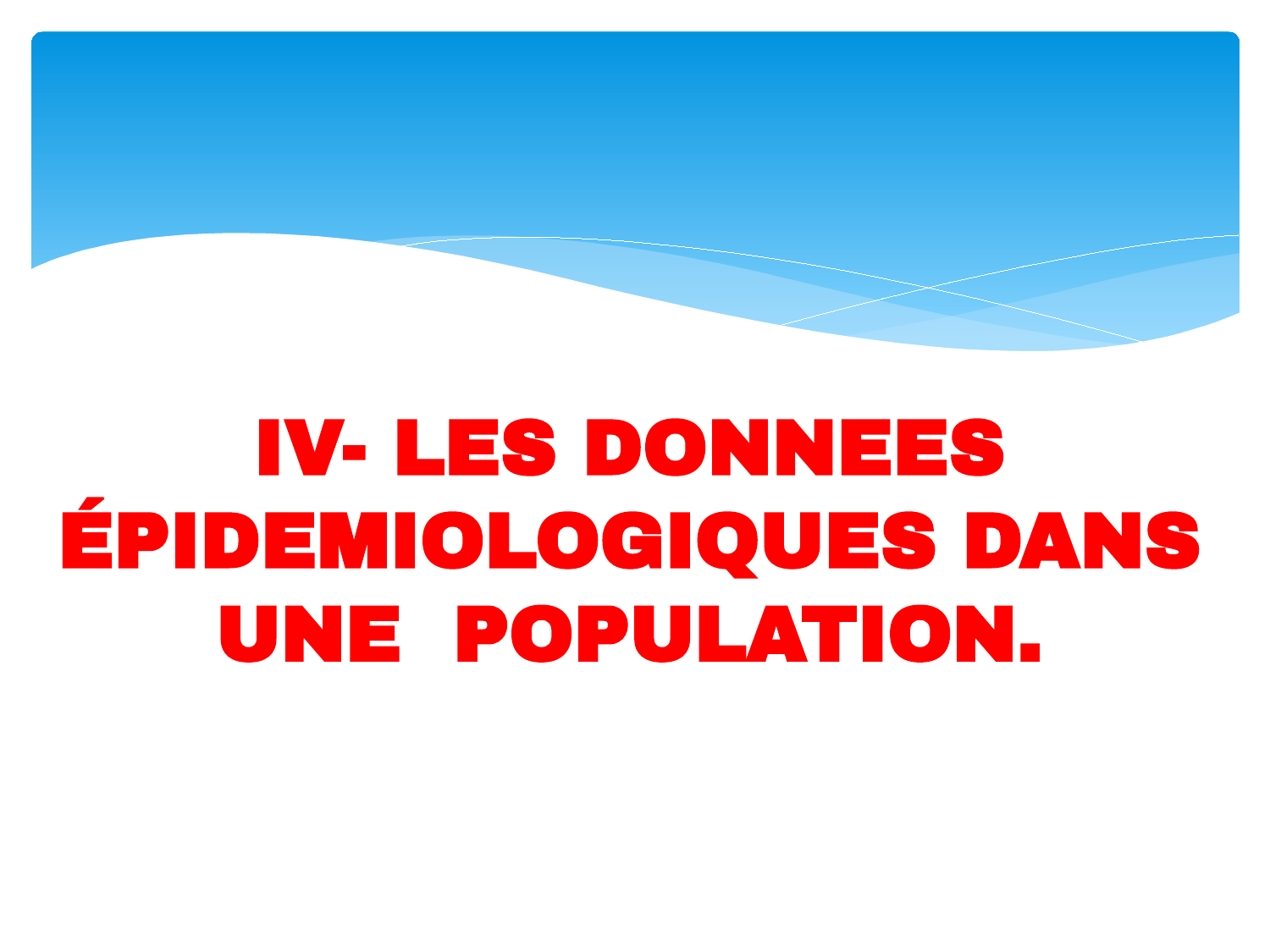

# IV- LES DONNEES ÉPIDEMIOLOGIQUES DANS UNE  POPULATION.